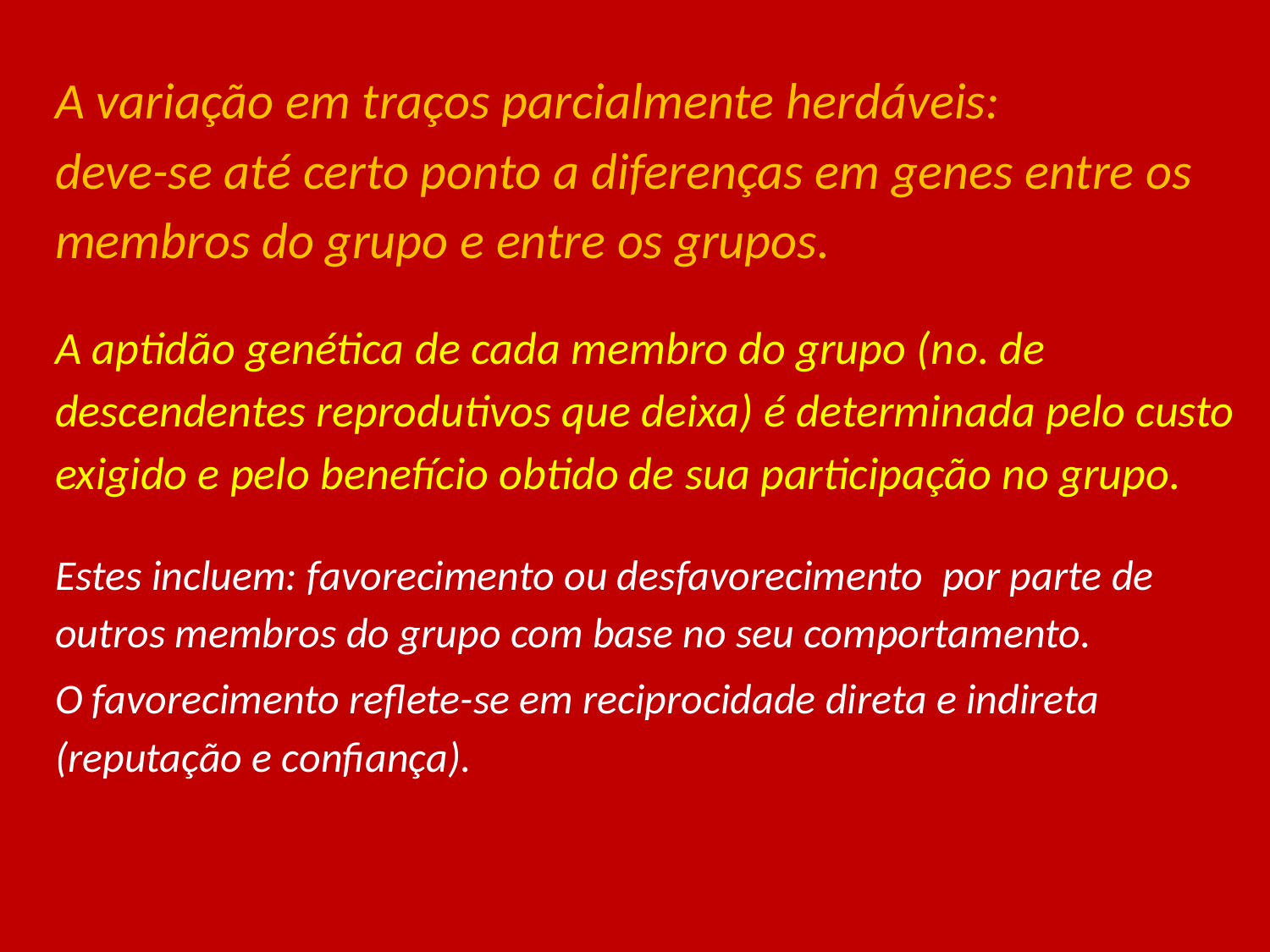

#
A variação em traços parcialmente herdáveis:
deve-se até certo ponto a diferenças em genes entre os membros do grupo e entre os grupos.

A aptidão genética de cada membro do grupo (no. de descendentes reprodutivos que deixa) é determinada pelo custo exigido e pelo benefício obtido de sua participação no grupo.

Estes incluem: favorecimento ou desfavorecimento  por parte de outros membros do grupo com base no seu comportamento.
O favorecimento reflete-se em reciprocidade direta e indireta (reputação e confiança).